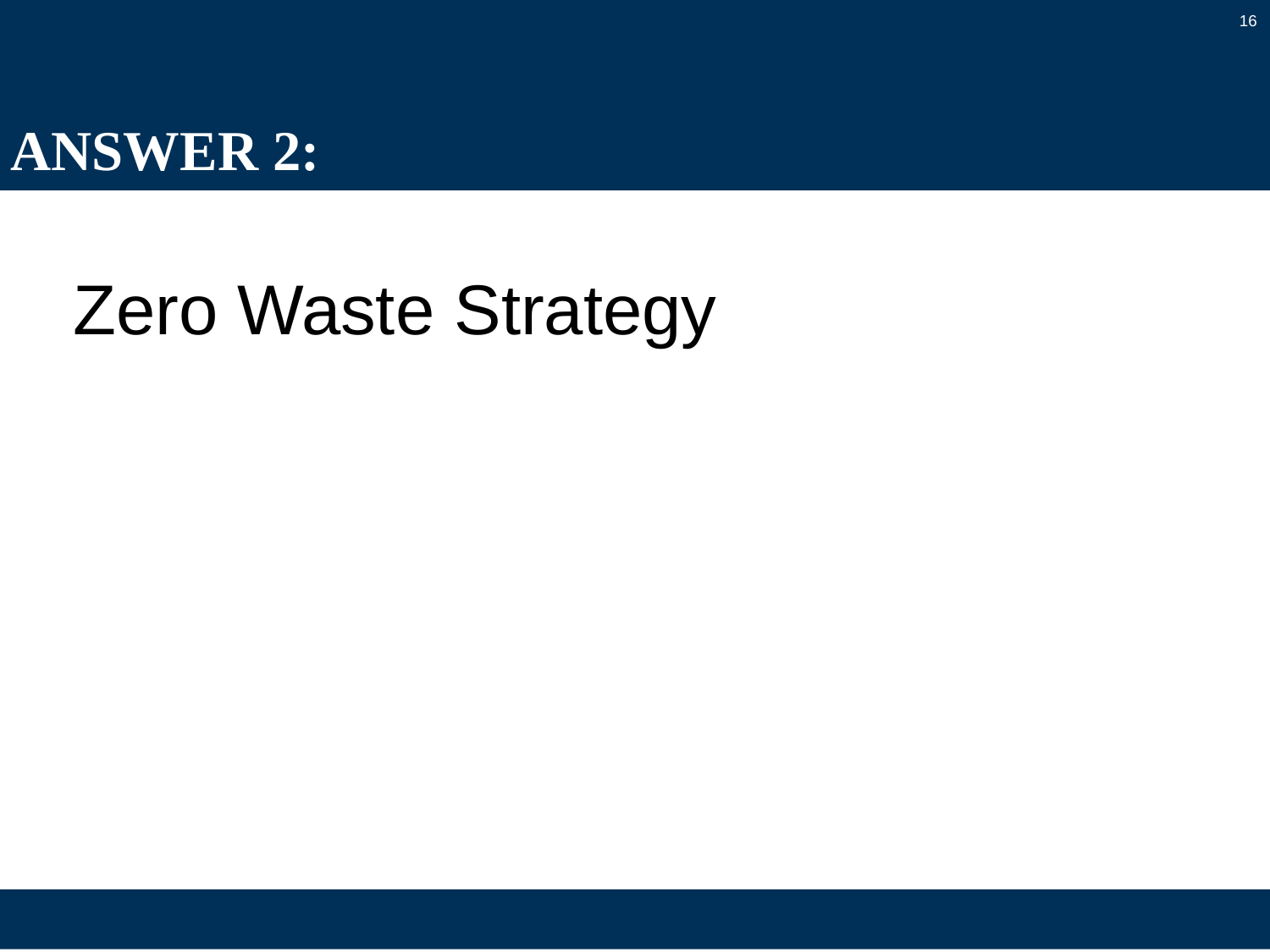

16
# ANSWER 2:
Zero Waste Strategy